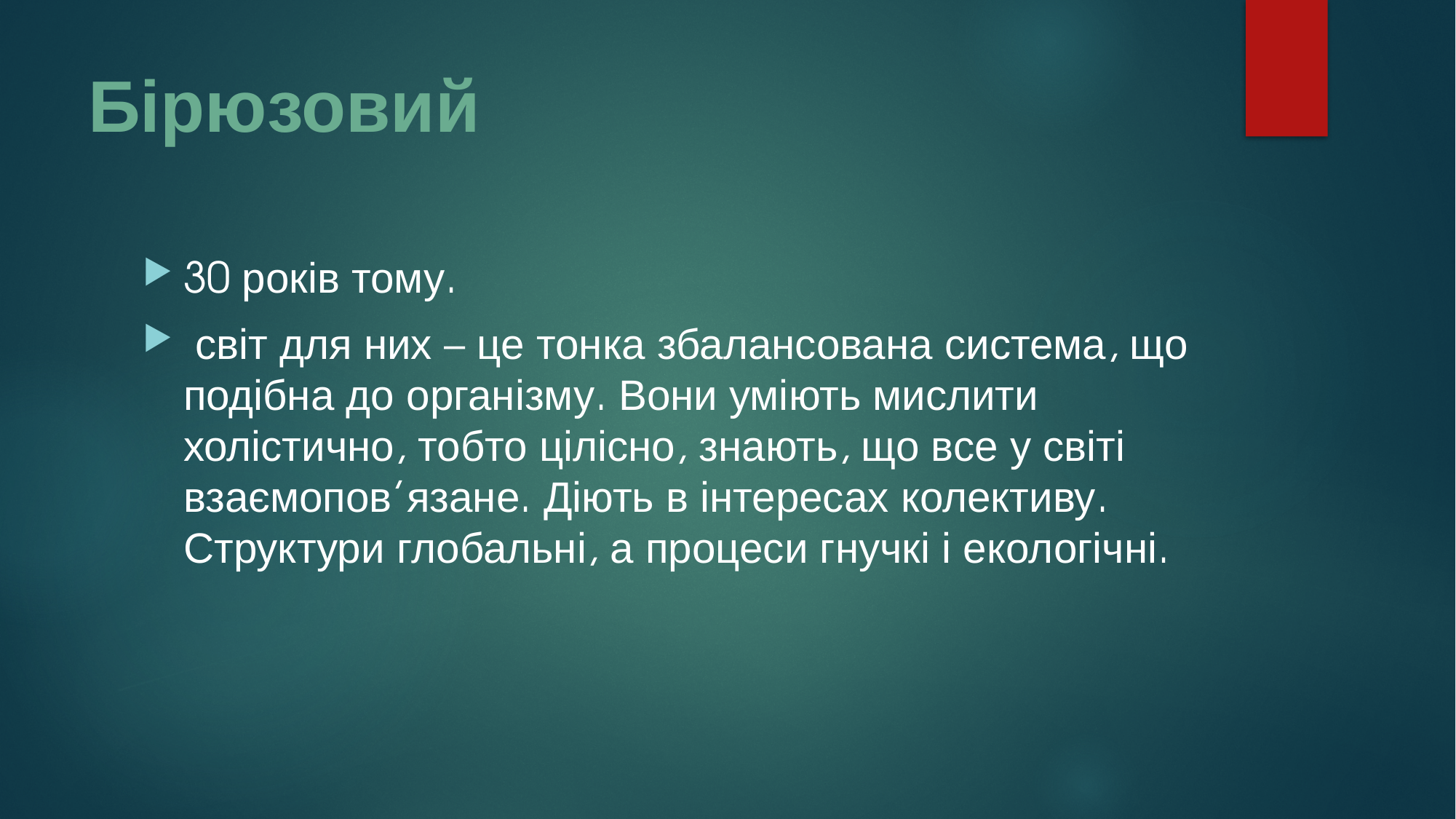

# Бірюзовий
30 років тому.
 світ для них – це тонка збалансована система, що подібна до організму. Вони уміють мислити холістично, тобто цілісно, знають, що все у світі взаємопов’язане. Діють в інтересах колективу.  	Структури глобальні, а процеси гнучкі і екологічні.